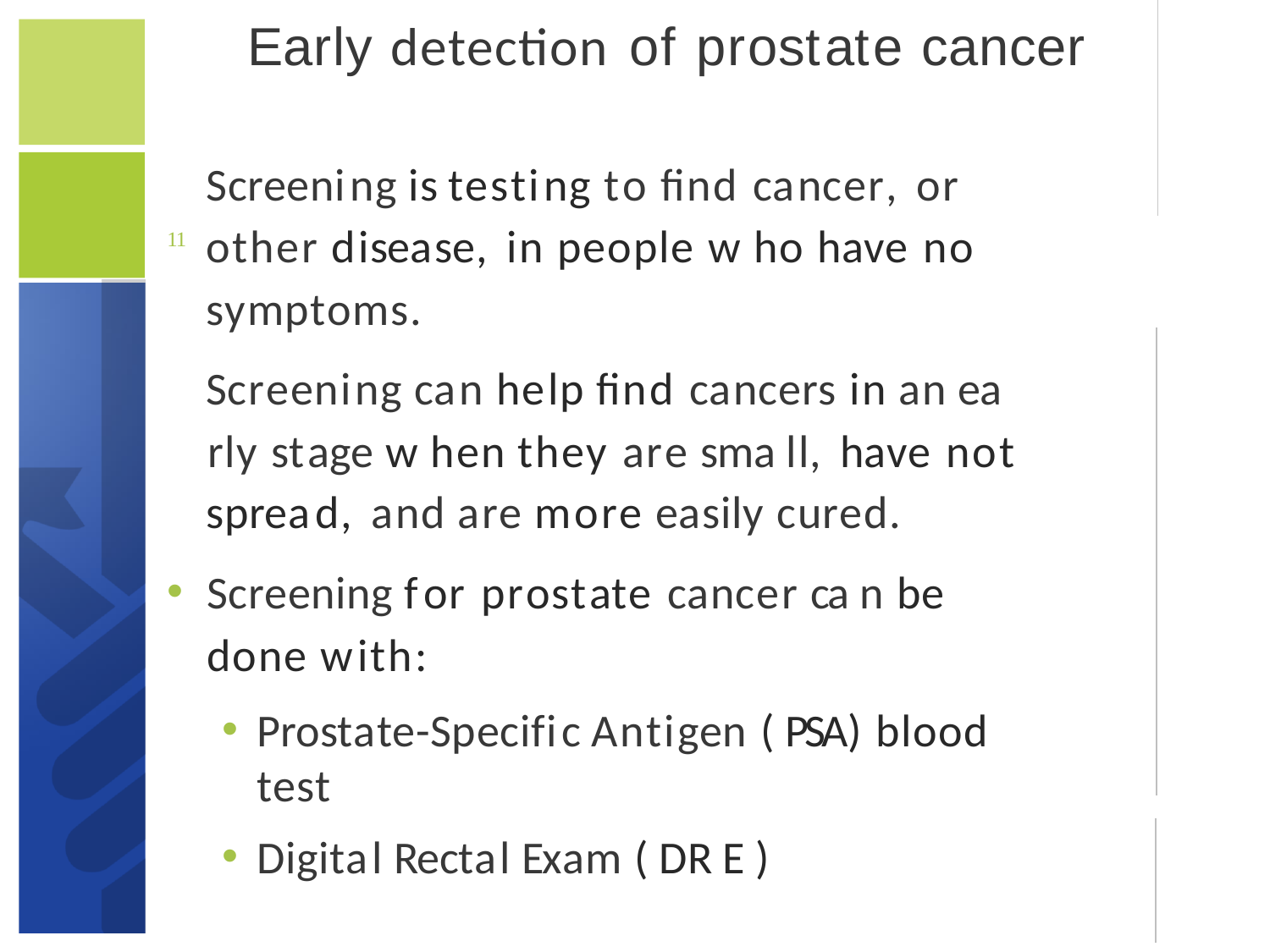

# Early detection of prostate cancer
Screening is testing to find cancer, or other disease, in people w ho have no symptoms.
Screening can help find cancers in an ea rly stage w hen they are sma ll, have not
spread, and are more easily cured.
Screening for prostate cancer ca n be done with:
Prostate-Specific Antigen ( PSA) blood test
Digital Rectal Exam ( DR E )
11